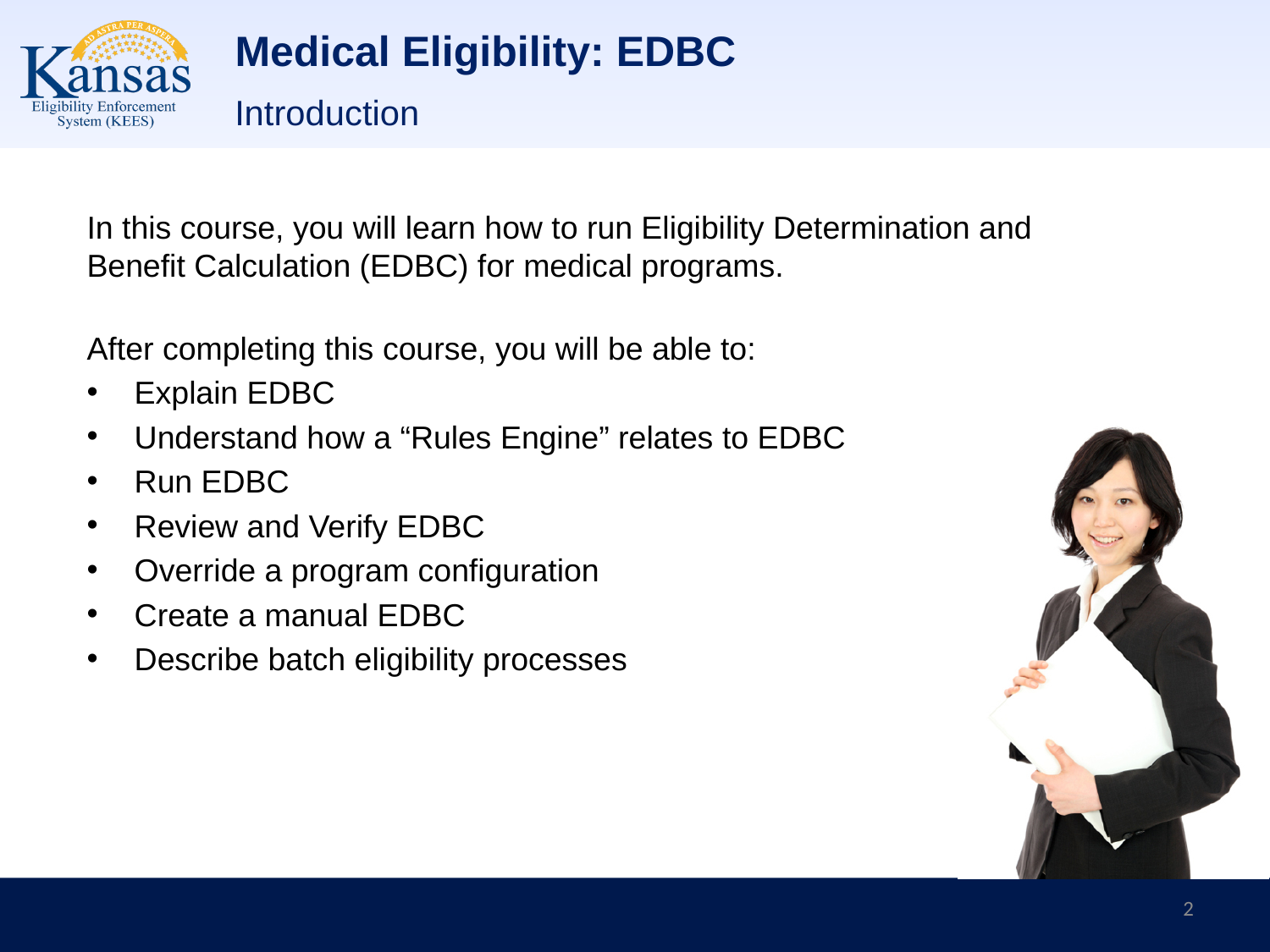

# Medical Eligibility: EDBC
Introduction
In this course, you will learn how to run Eligibility Determination and Benefit Calculation (EDBC) for medical programs.

After completing this course, you will be able to:
Explain EDBC
Understand how a “Rules Engine” relates to EDBC
Run EDBC
Review and Verify EDBC
Override a program configuration
Create a manual EDBC
Describe batch eligibility processes

2